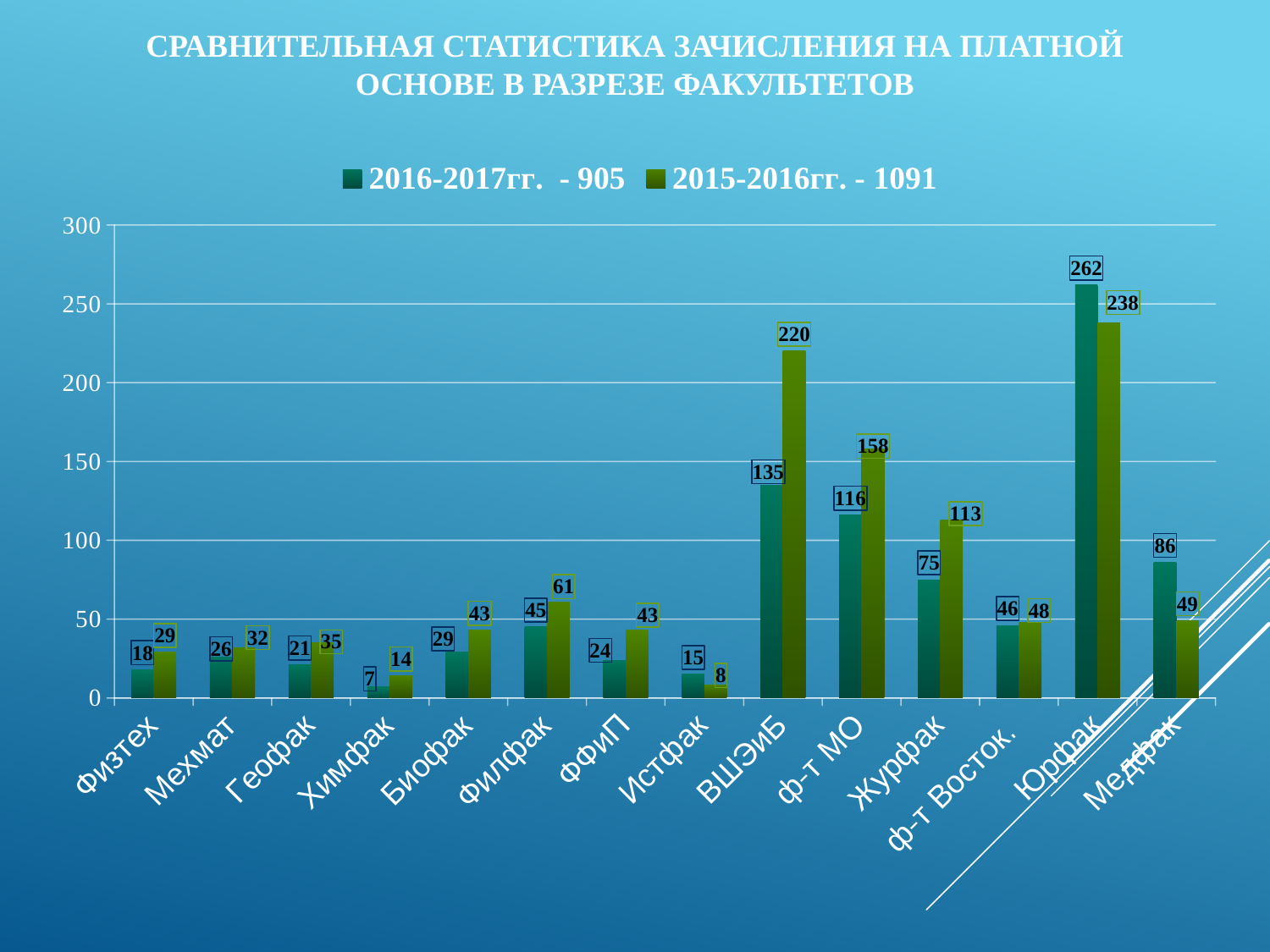

СРАВНИТЕЛЬНАЯ СТАТИСТИКА ЗАЧИСЛЕНИЯ НА ПЛАТНОЙ ОСНОВЕ В РАЗРЕЗЕ ФАКУЛЬТЕТОВ

### Chart

| Category | 2016-2017гг.  - 905 | 2015-2016гг. - 1091 |
|---|---|---|
| Физтех | 18.0 | 29.0 |
| Мехмат | 26.0 | 32.0 |
| Геофак | 21.0 | 35.0 |
| Химфак | 7.0 | 14.0 |
| Биофак | 29.0 | 43.0 |
| Филфак | 45.0 | 61.0 |
| ФФиП | 24.0 | 43.0 |
| Истфак | 15.0 | 8.0 |
| ВШЭиБ | 135.0 | 220.0 |
| ф-т МО | 116.0 | 158.0 |
| Журфак | 75.0 | 113.0 |
| ф-т Восток.  | 46.0 | 48.0 |
| Юрфак | 262.0 | 238.0 |
| Медфак | 86.0 | 49.0 |